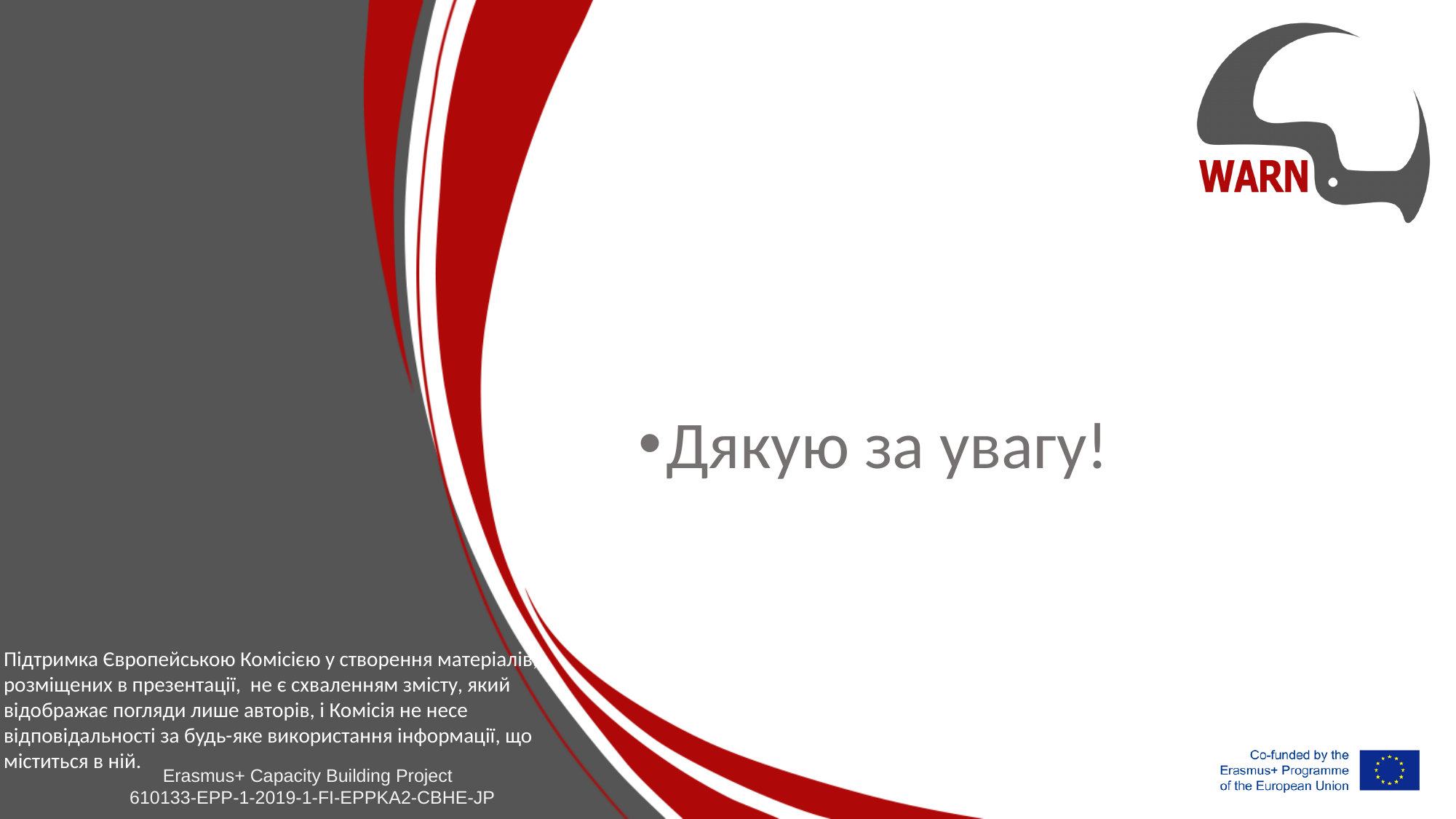

Дякую за увагу!
Підтримка Європейською Комісією у створення матеріалів, розміщених в презентації,  не є схваленням змісту, який відображає погляди лише авторів, і Комісія не несе відповідальності за будь-яке використання інформації, що міститься в ній.